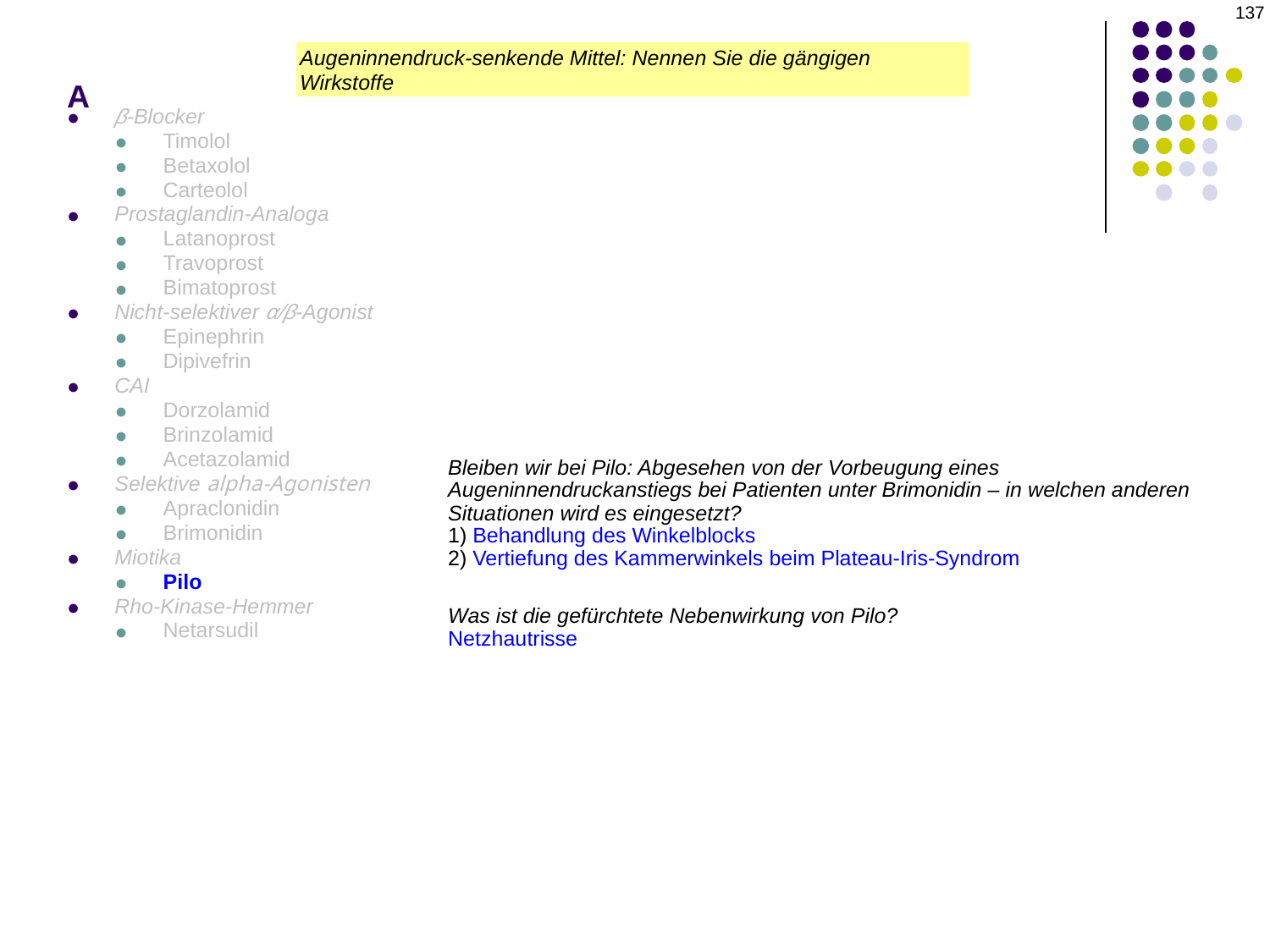

137
# A
Augeninnendruck-senkende Mittel: Nennen Sie die gängigen Wirkstoffe
β-Blocker
Timolol
Betaxolol
Carteolol
Prostaglandin-Analoga
Latanoprost
Travoprost
Bimatoprost
Nicht-selektiver α/β-Agonist
Epinephrin
Dipivefrin
CAI
Dorzolamid
Brinzolamid
Acetazolamid
Selektive alpha-Agonisten
Apraclonidin
Brimonidin
Miotika
Pilo
Rho-Kinase-Hemmer
Netarsudil
Bleiben wir bei Pilo: Abgesehen von der Vorbeugung eines Augeninnendruckanstiegs bei Patienten unter Brimonidin – in welchen anderen Situationen wird es eingesetzt?
1) Behandlung des Winkelblocks
2) Vertiefung des Kammerwinkels beim Plateau-Iris-Syndrom

Was ist die gefürchtete Nebenwirkung von Pilo?
Netzhautrisse